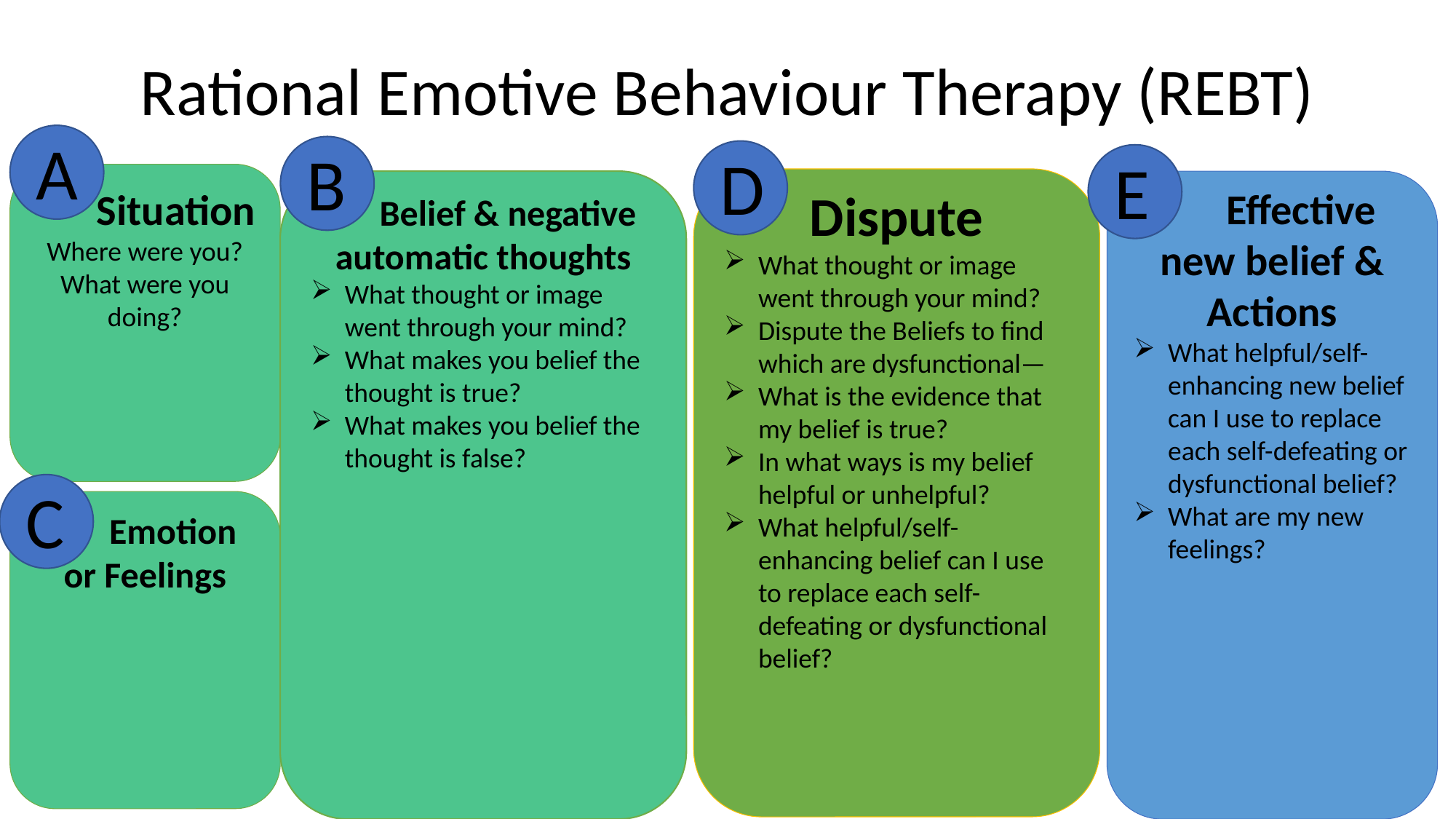

# Rational Emotive Behaviour Therapy (REBT)
A

B

D

E

          Situation
Where were you?
What were you doing?

Dispute
What thought or image went through your mind?
Dispute the Beliefs to find which are dysfunctional—
What is the evidence that my belief is true?
In what ways is my belief helpful or unhelpful?
What helpful/self-enhancing belief can I use to replace each self-defeating or dysfunctional belief?

      Belief & negative automatic thoughts
What thought or image went through your mind?
What makes you belief the thought is true?
What makes you belief the thought is false?

      Effective new belief & Actions
What helpful/self-enhancing new belief can I use to replace each self-defeating or dysfunctional belief?
What are my new feelings?

C

         Emotion or Feelings